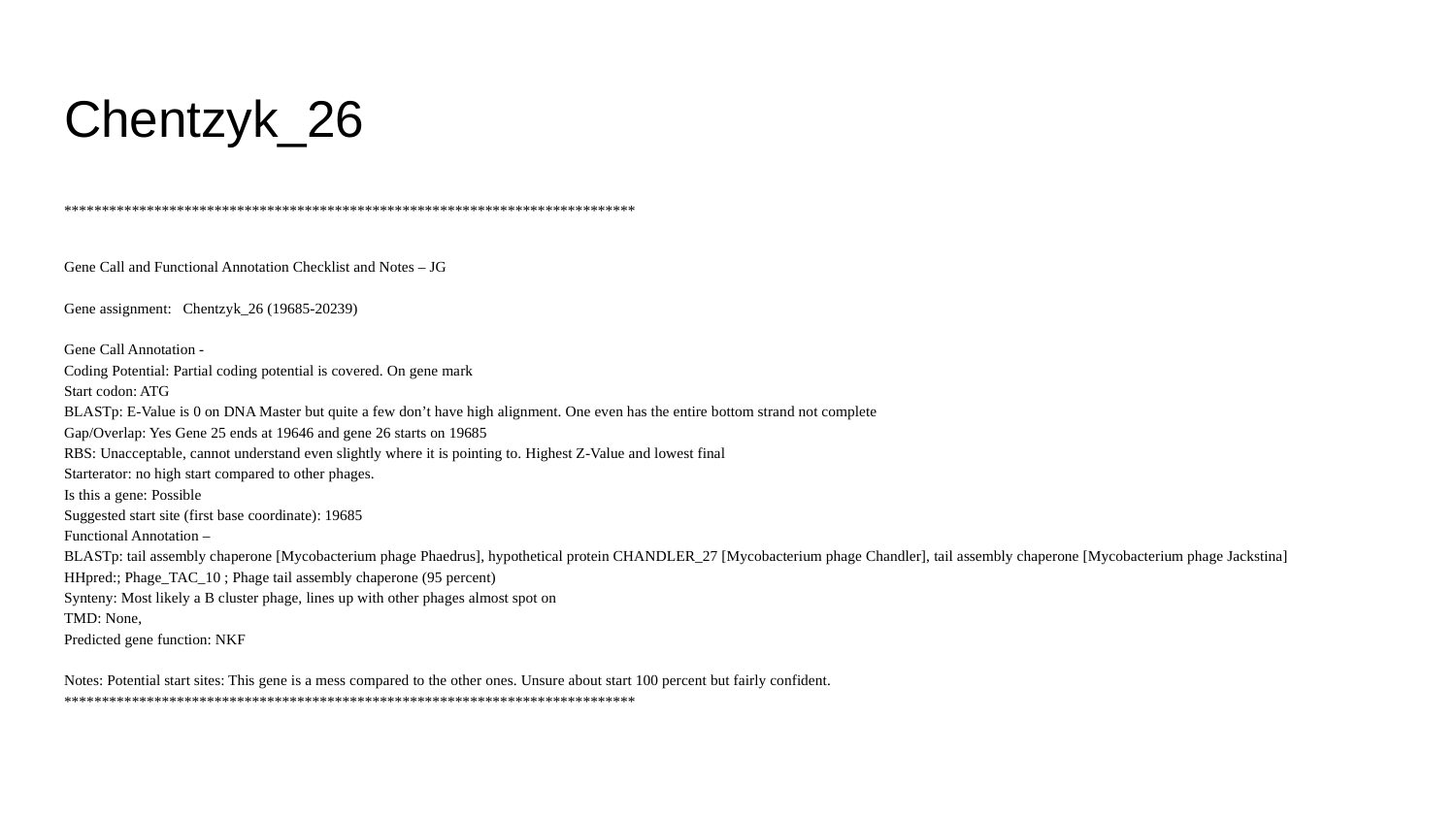

# Chentzyk_26

****************************************************************************

Gene Call and Functional Annotation Checklist and Notes – JG

Gene assignment:   Chentzyk_26 (19685-20239)

Gene Call Annotation -
Coding Potential: Partial coding potential is covered. On gene mark
Start codon: ATG
BLASTp: E-Value is 0 on DNA Master but quite a few don’t have high alignment. One even has the entire bottom strand not complete
Gap/Overlap: Yes Gene 25 ends at 19646 and gene 26 starts on 19685
RBS: Unacceptable, cannot understand even slightly where it is pointing to. Highest Z-Value and lowest final
Starterator: no high start compared to other phages.
Is this a gene: Possible
Suggested start site (first base coordinate): 19685
Functional Annotation –
BLASTp: tail assembly chaperone [Mycobacterium phage Phaedrus], hypothetical protein CHANDLER_27 [Mycobacterium phage Chandler], tail assembly chaperone [Mycobacterium phage Jackstina]
HHpred:; Phage_TAC_10 ; Phage tail assembly chaperone (95 percent)
Synteny: Most likely a B cluster phage, lines up with other phages almost spot on
TMD: None,
Predicted gene function: NKF

Notes: Potential start sites: This gene is a mess compared to the other ones. Unsure about start 100 percent but fairly confident.
****************************************************************************